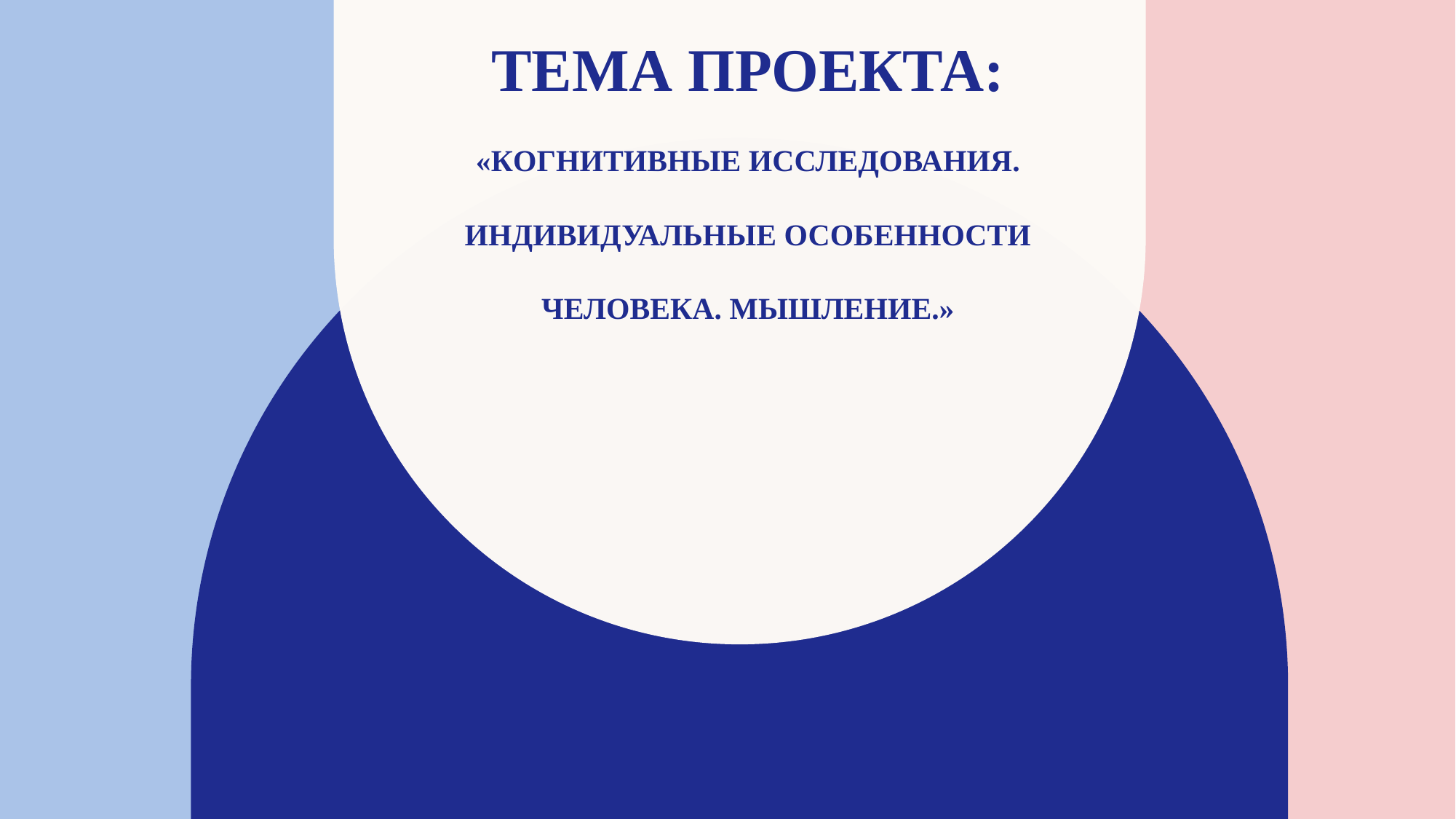

# Тема проекта: «когнитивные исследования. Индивидуальные особенности человека. Мышление.»